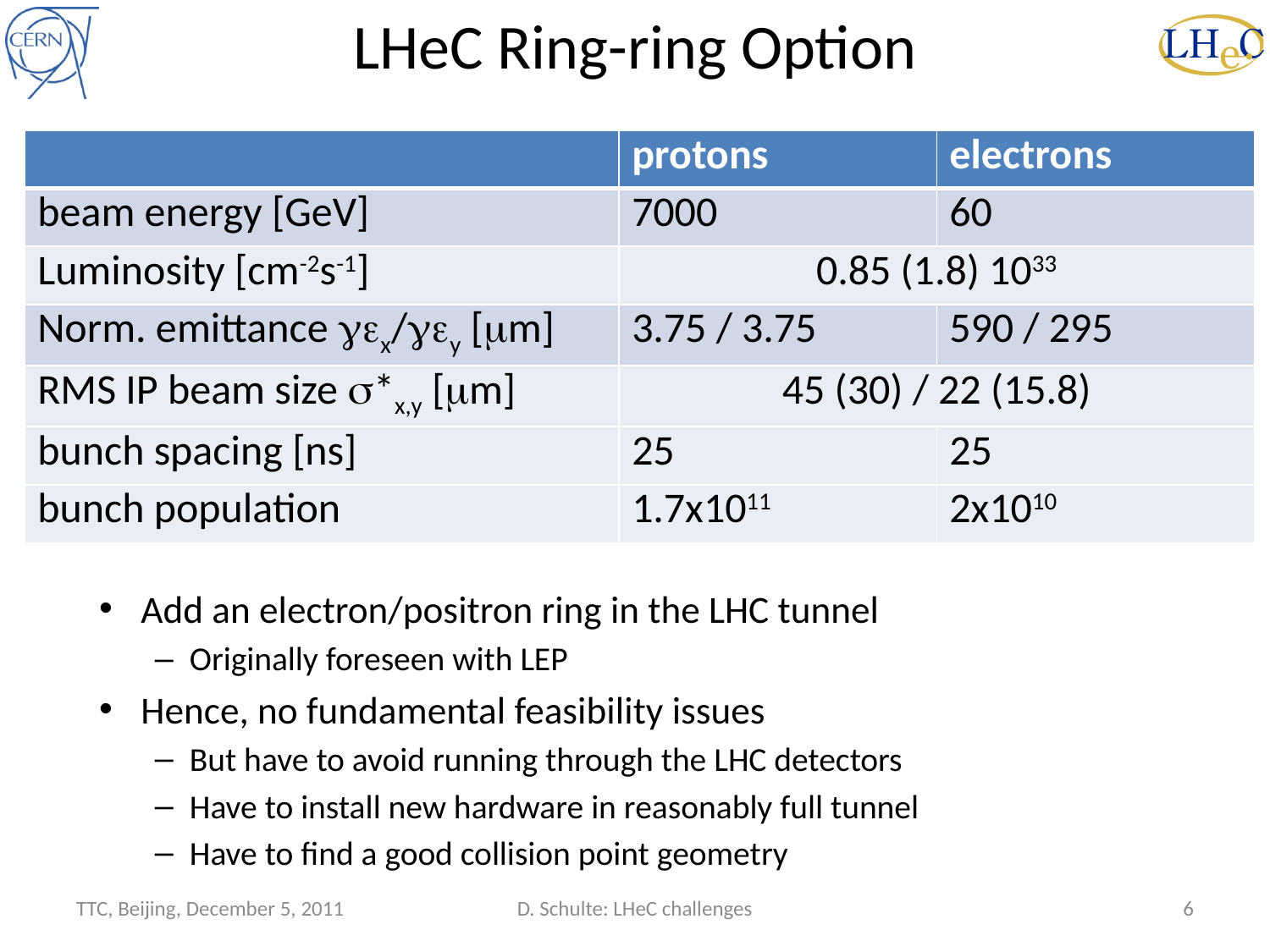

# LHeC Ring-ring Option
|  | protons | electrons |
| --- | --- | --- |
| beam energy [GeV] | 7000 | 60 |
| Luminosity [cm-2s-1] | 0.85 (1.8) 1033 |  |
| Norm. emittance γεx/γεy [μm] | 3.75 / 3.75 | 590 / 295 |
| RMS IP beam size σ\*x,y [μm] | 45 (30) / 22 (15.8) |  |
| bunch spacing [ns] | 25 | 25 |
| bunch population | 1.7x1011 | 2x1010 |
Add an electron/positron ring in the LHC tunnel
Originally foreseen with LEP
Hence, no fundamental feasibility issues
But have to avoid running through the LHC detectors
Have to install new hardware in reasonably full tunnel
Have to find a good collision point geometry
TTC, Beijing, December 5, 2011
D. Schulte: LHeC challenges
6